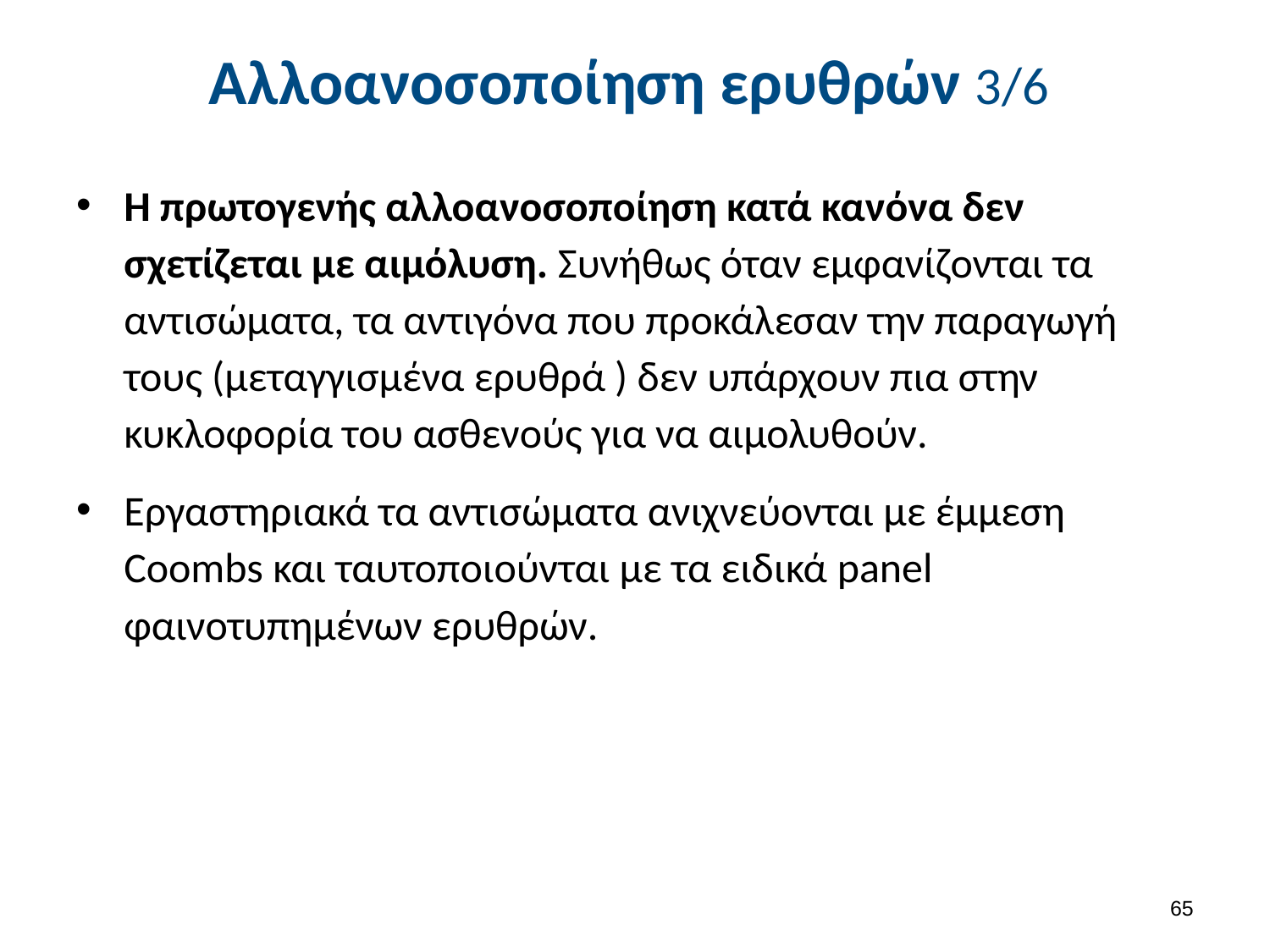

# Αλλοανοσοποίηση ερυθρών 3/6
Η πρωτογενής αλλοανοσοποίηση κατά κανόνα δεν σχετίζεται με αιμόλυση. Συνήθως όταν εμφανίζονται τα αντισώματα, τα αντιγόνα που προκάλεσαν την παραγωγή τους (μεταγγισμένα ερυθρά ) δεν υπάρχουν πια στην κυκλοφορία του ασθενούς για να αιμολυθούν.
Εργαστηριακά τα αντισώματα ανιχνεύονται με έμμεση Coombs και ταυτοποιούνται με τα ειδικά panel φαινοτυπημένων ερυθρών.

65